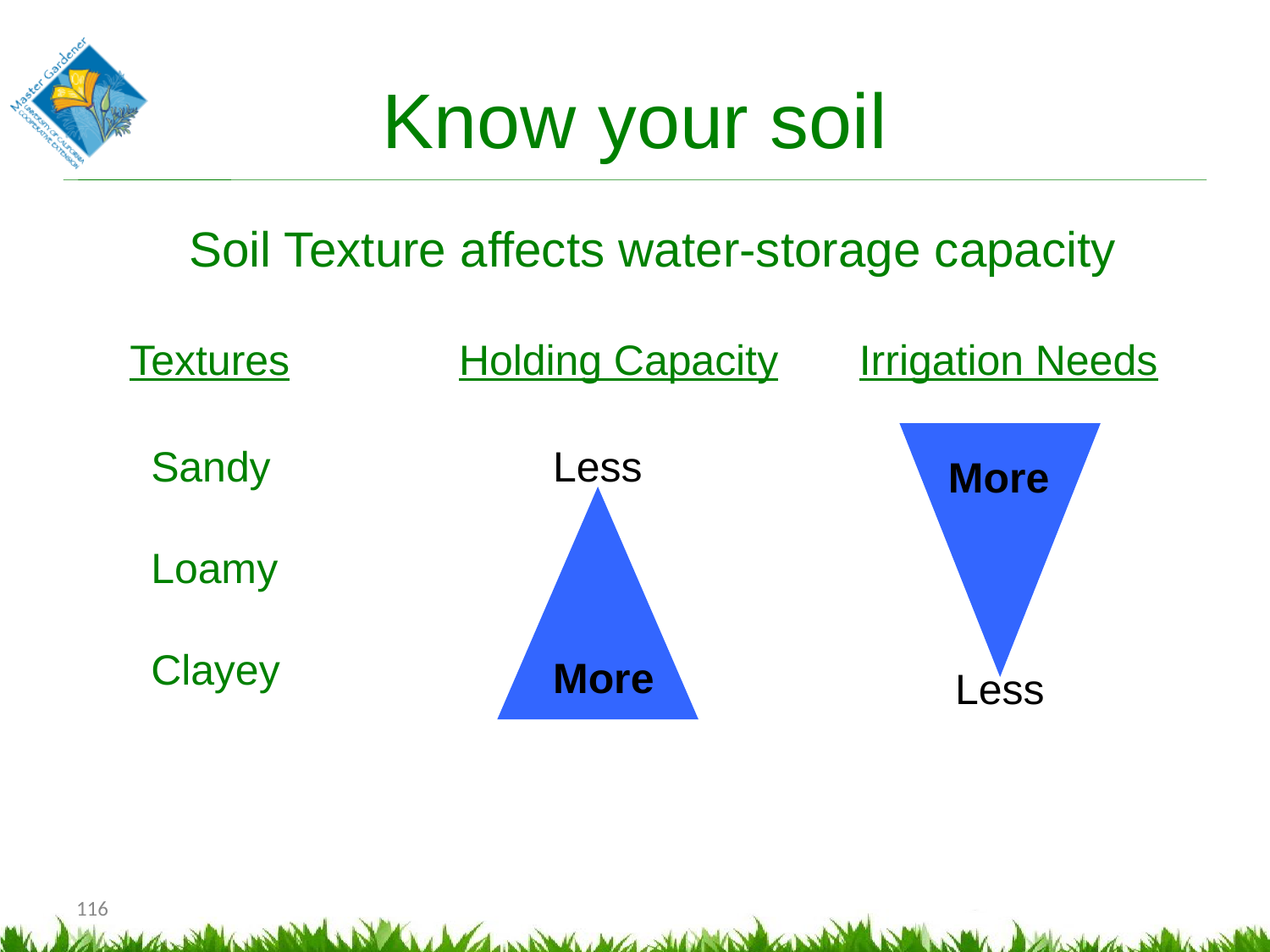

# Know your soil
Soil Texture affects water-storage capacity
Textures
Holding Capacity
Irrigation Needs

Sandy

Loamy

Clayey

Less
More

More
Less
116